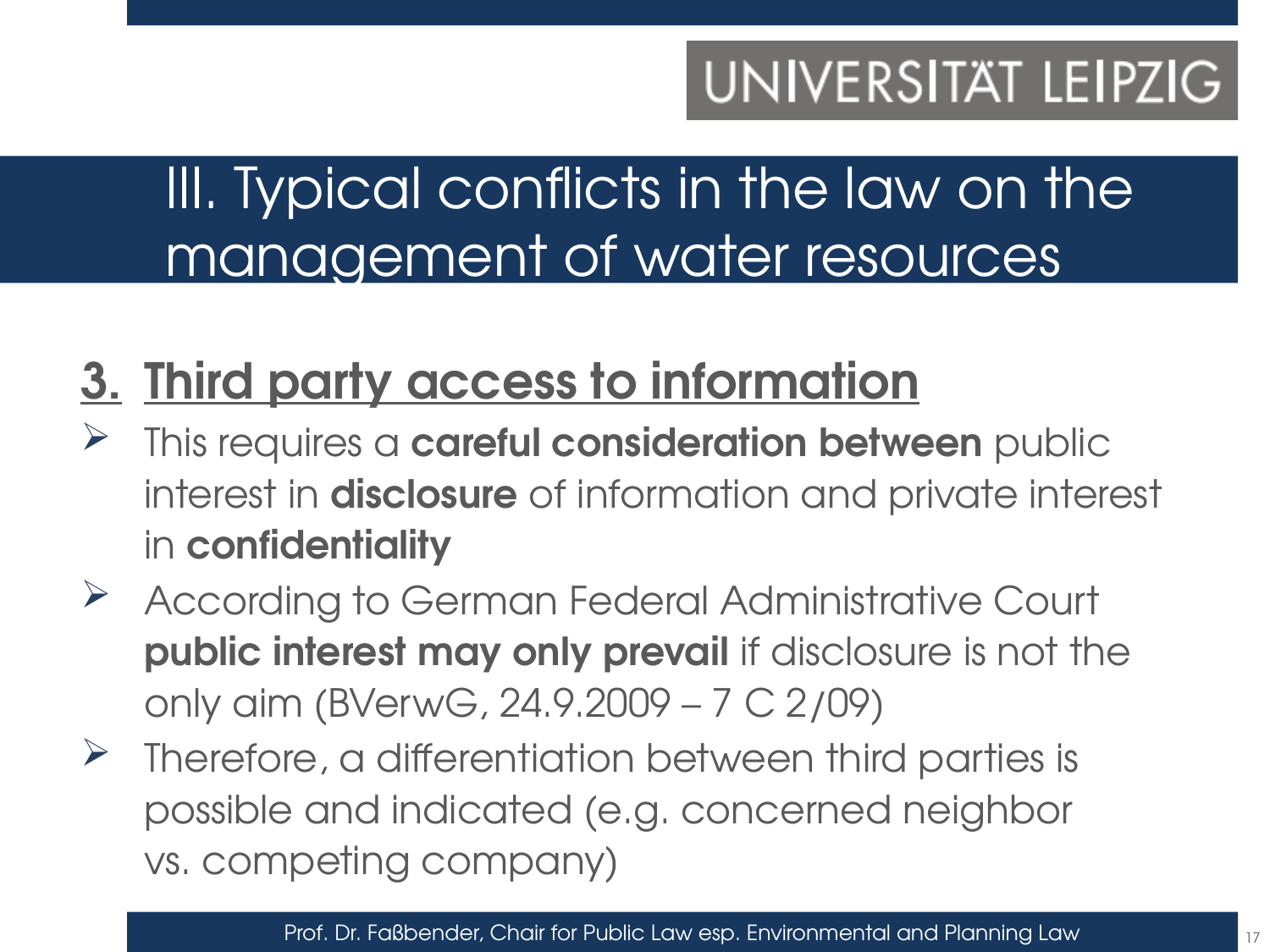

# III. Typical conflicts in the law on the management of water resources
3.	Third party access to information
This requires a careful consideration between public interest in disclosure of information and private interest in confidentiality
According to German Federal Administrative Court public interest may only prevail if disclosure is not the only aim (BVerwG, 24.9.2009 – 7 C 2/09)
Therefore, a differentiation between third parties is possible and indicated (e.g. concerned neighbor
vs. competing company)

17